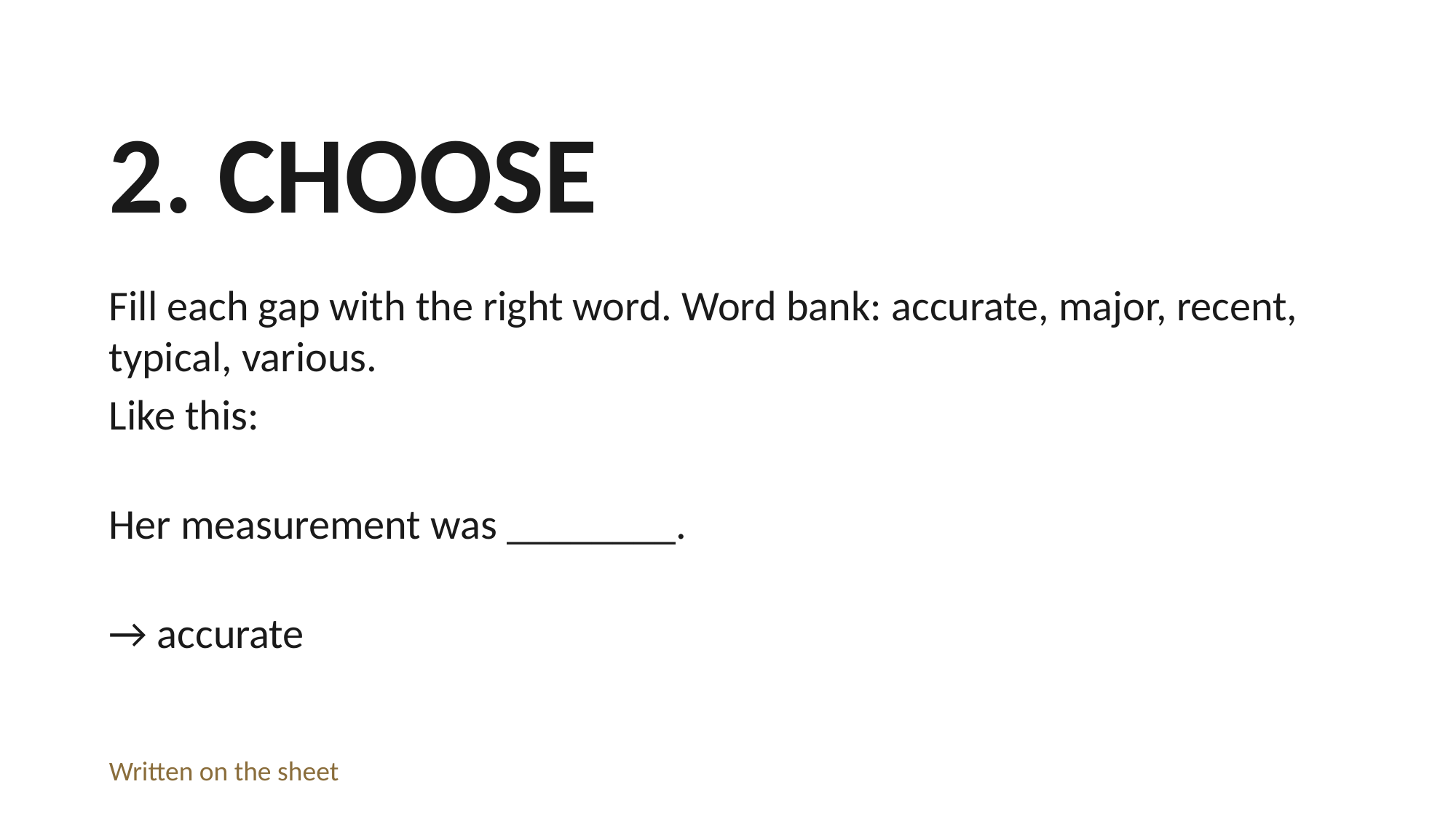

2. CHOOSE
Fill each gap with the right word. Word bank: accurate, major, recent, typical, various.
Like this:
Her measurement was ________.
→ accurate
Written on the sheet